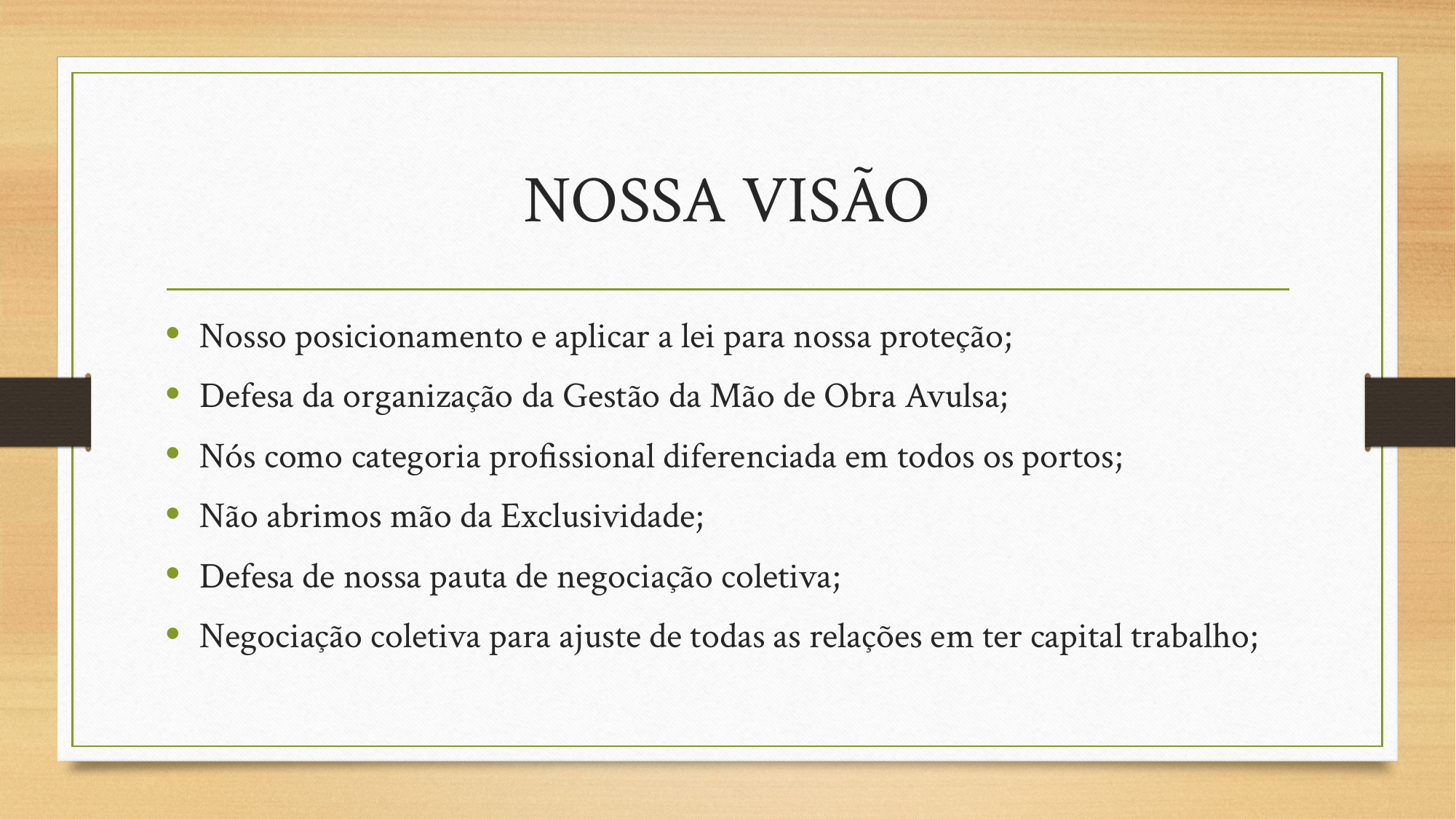

# NOSSA VISÃO
Nosso posicionamento e aplicar a lei para nossa proteção;
Defesa da organização da Gestão da Mão de Obra Avulsa;
Nós como categoria profissional diferenciada em todos os portos;
Não abrimos mão da Exclusividade;
Defesa de nossa pauta de negociação coletiva;
Negociação coletiva para ajuste de todas as relações em ter capital trabalho;